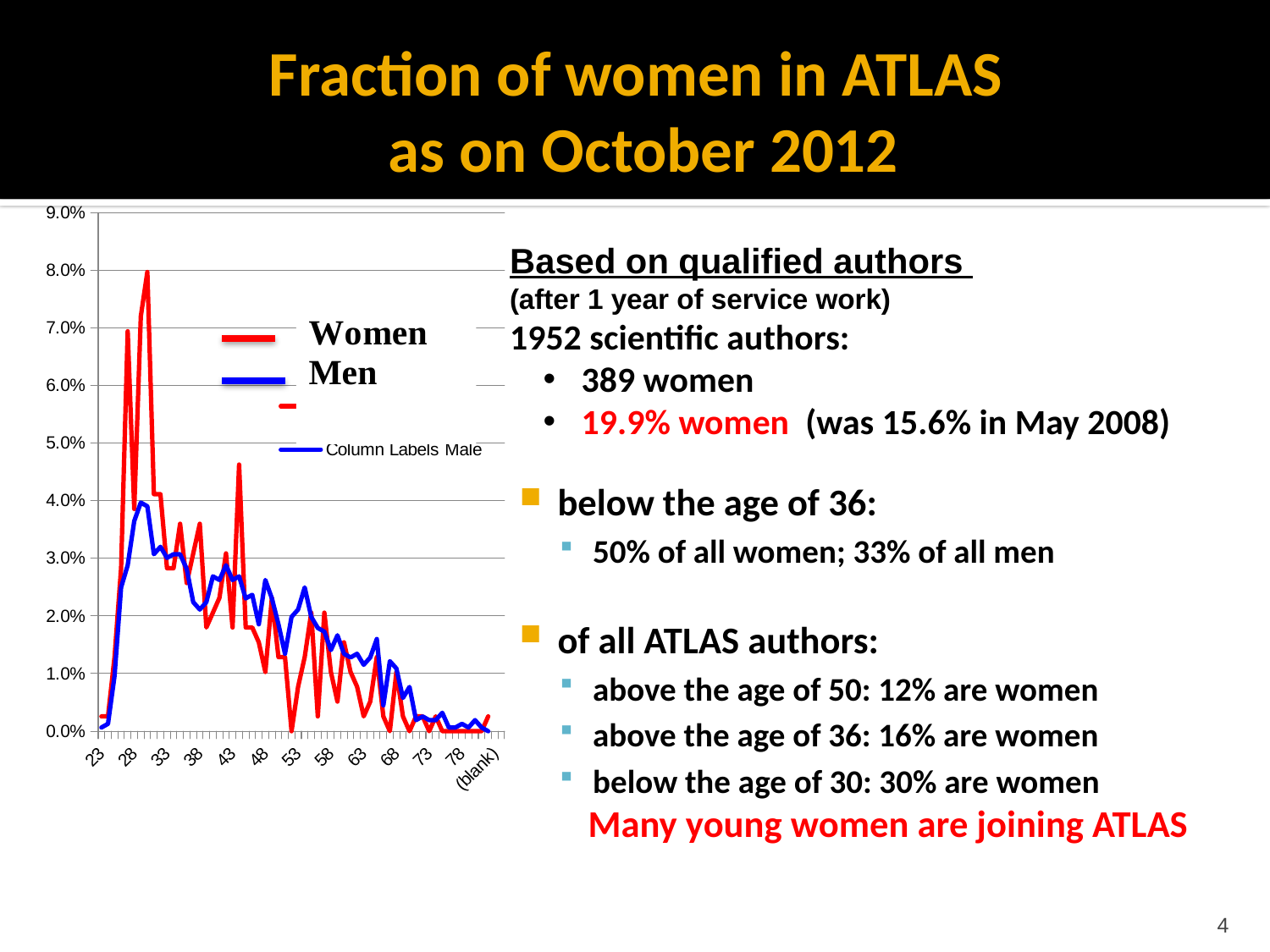

# Fraction of women in ATLAS as on October 2012

### Chart

| Category | Column Labels Female | Column Labels Male |
|---|---|---|
| 23 | 0.0025706940874036 | 0.000639795265515035 |
| 24 | 0.0025706940874036 | 0.00127959053103007 |
| 25 | 0.012853470437018 | 0.00959692898272552 |
| 26 | 0.0282776349614396 | 0.0249520153550864 |
| 27 | 0.0694087403598972 | 0.0287907869481766 |
| 28 | 0.038560411311054 | 0.036468330134357 |
| 29 | 0.0719794344473008 | 0.0396673064619322 |
| 30 | 0.0796915167095116 | 0.0390275111964171 |
| 31 | 0.0411311053984576 | 0.0307101727447217 |
| 32 | 0.0411311053984576 | 0.0319897632757518 |
| 33 | 0.0282776349614396 | 0.0300703774792066 |
| 34 | 0.0282776349614396 | 0.0307101727447217 |
| 35 | 0.0359897172236504 | 0.0307101727447217 |
| 36 | 0.025706940874036 | 0.0281509916826615 |
| 37 | 0.0308483290488432 | 0.0223928342930262 |
| 38 | 0.0359897172236504 | 0.0211132437619962 |
| 39 | 0.0179948586118252 | 0.0223928342930262 |
| 40 | 0.0205655526992288 | 0.0268714011516315 |
| 41 | 0.0231362467866324 | 0.0262316058861164 |
| 42 | 0.0308483290488432 | 0.0287907869481766 |
| 43 | 0.0179948586118252 | 0.0262316058861164 |
| 44 | 0.0462724935732648 | 0.0268714011516315 |
| 45 | 0.0179948586118252 | 0.0230326295585413 |
| 46 | 0.0179948586118252 | 0.0236724248240563 |
| 47 | 0.0154241645244216 | 0.018554062699936 |
| 48 | 0.0102827763496144 | 0.0262316058861164 |
| 49 | 0.0231362467866324 | 0.0230326295585413 |
| 50 | 0.012853470437018 | 0.018554062699936 |
| 51 | 0.012853470437018 | 0.0134357005758157 |
| 52 | 0.0 | 0.0198336532309661 |
| 53 | 0.00771208226221079 | 0.0211132437619962 |
| 54 | 0.012853470437018 | 0.0249520153550864 |
| 55 | 0.0205655526992288 | 0.0198336532309661 |
| 56 | 0.0025706940874036 | 0.017914267434421 |
| 57 | 0.0205655526992288 | 0.0172744721689059 |
| 58 | 0.0102827763496144 | 0.0140754958413308 |
| 59 | 0.0051413881748072 | 0.0166346769033909 |
| 60 | 0.0154241645244216 | 0.0134357005758157 |
| 61 | 0.0102827763496144 | 0.0127959053103007 |
| 62 | 0.00771208226221079 | 0.0134357005758157 |
| 63 | 0.0025706940874036 | 0.0115163147792706 |
| 64 | 0.0051413881748072 | 0.0127959053103007 |
| 65 | 0.012853470437018 | 0.0159948816378759 |
| 66 | 0.0025706940874036 | 0.00447856685860525 |
| 67 | 0.0 | 0.0121561100447857 |
| 68 | 0.0102827763496144 | 0.0108765195137556 |
| 69 | 0.0025706940874036 | 0.00575815738963532 |
| 70 | 0.0 | 0.00767754318618042 |
| 71 | 0.0025706940874036 | 0.0019193857965451 |
| 72 | 0.0025706940874036 | 0.00255918106206014 |
| 73 | 0.0 | 0.0019193857965451 |
| 74 | 0.0025706940874036 | 0.0019193857965451 |
| 75 | 0.0 | 0.00319897632757517 |
| 76 | 0.0 | 0.000639795265515035 |
| 77 | 0.0 | 0.000639795265515035 |
| 78 | 0.0 | 0.00127959053103007 |
| 79 | 0.0 | 0.000639795265515035 |
| 80 | 0.0 | 0.0019193857965451 |
| 81 | 0.0 | 0.000639795265515035 |
| 84 | 0.0025706940874036 | 0.0 |
| (blank) | None | None |
| Grand Total | None | None |
Based on qualified authors
(after 1 year of service work)
1952 scientific authors:
 389 women
 19.9% women  (was 15.6% in May 2008)
below the age of 36:
50% of all women; 33% of all men

of all ATLAS authors:
above the age of 50: 12% are women
above the age of 36: 16% are women
below the age of 30: 30% are women
Many young women are joining ATLAS
4